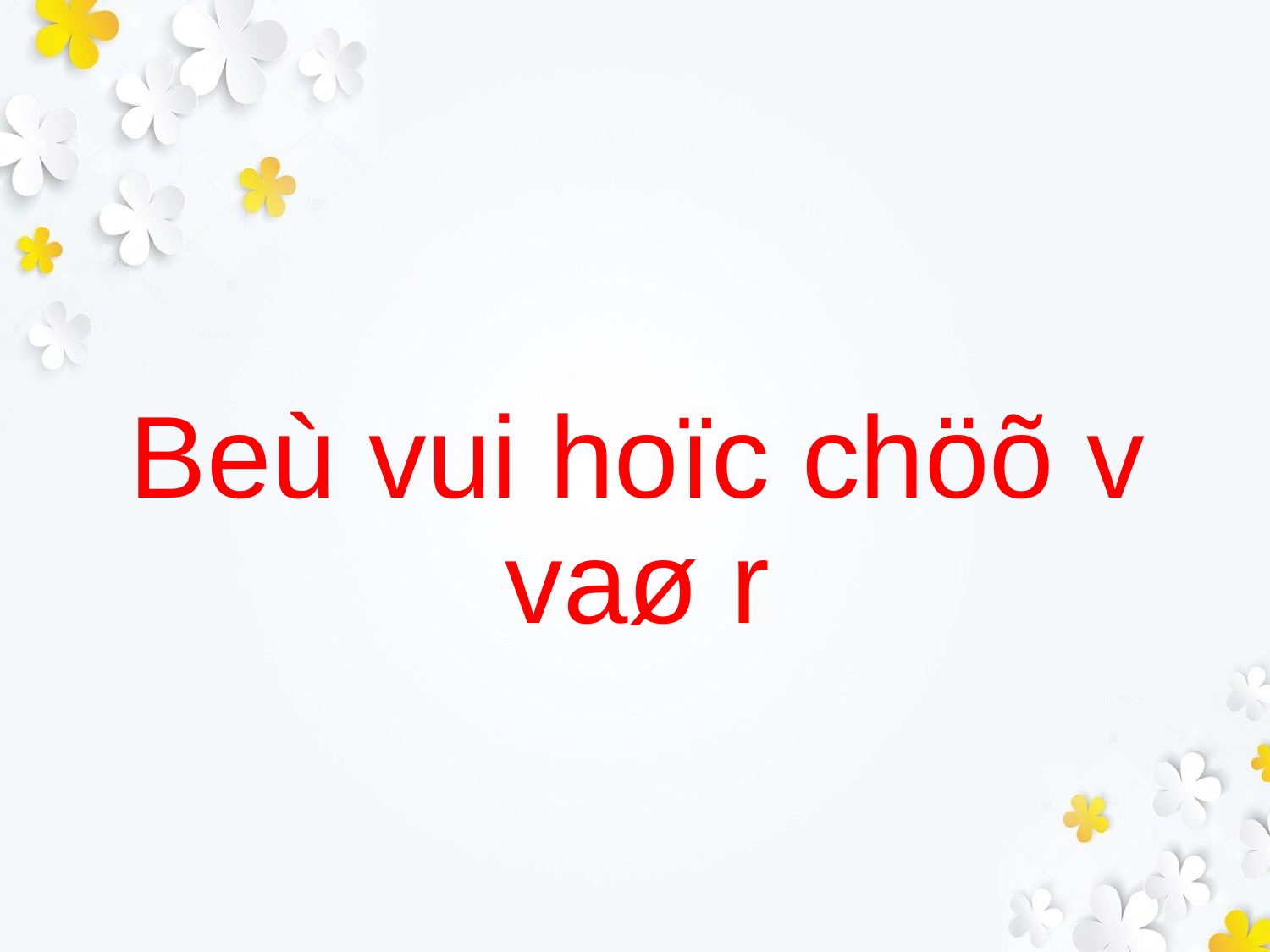

Beù vui hoïc chöõ v vaø r